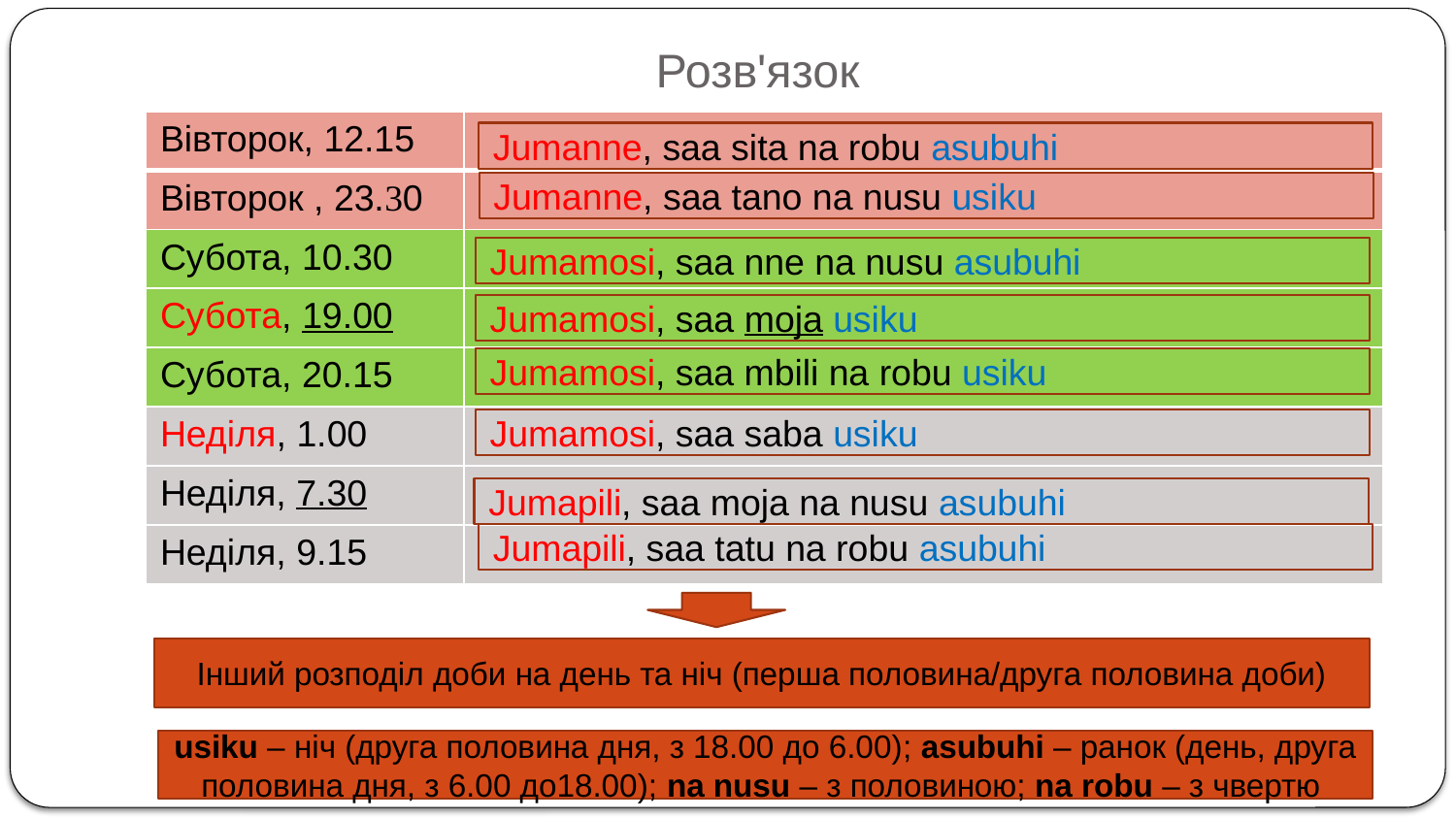

# Розв'язок
| Вівторок, 12.15 |  |
| --- | --- |
| Вівторок , 23.30 |  |
| Субота, 10.30 |  |
| Субота, 19.00 |  |
| Субота, 20.15 |  |
| Неділя, 1.00 |  |
| Неділя, 7.30 |  |
| Неділя, 9.15 |  |
Jumanne, saa sita na robu asubuhi
Jumanne, saa tano na nusu usiku
Jumamosi, saa nne na nusu asubuhi
Jumamosi, saa moja usiku
Jumamosi, saa mbili na robu usiku
Jumamosi, saa saba usiku
Jumapili, saa moja na nusu asubuhi
Jumapili, saa tatu na robu asubuhi

Інший розподіл доби на день та ніч (перша половина/друга половина доби)
usiku – ніч (друга половина дня, з 18.00 до 6.00); asubuhi – ранок (день, друга половина дня, з 6.00 до18.00); na nusu – з половиною; na robu – з чвертю